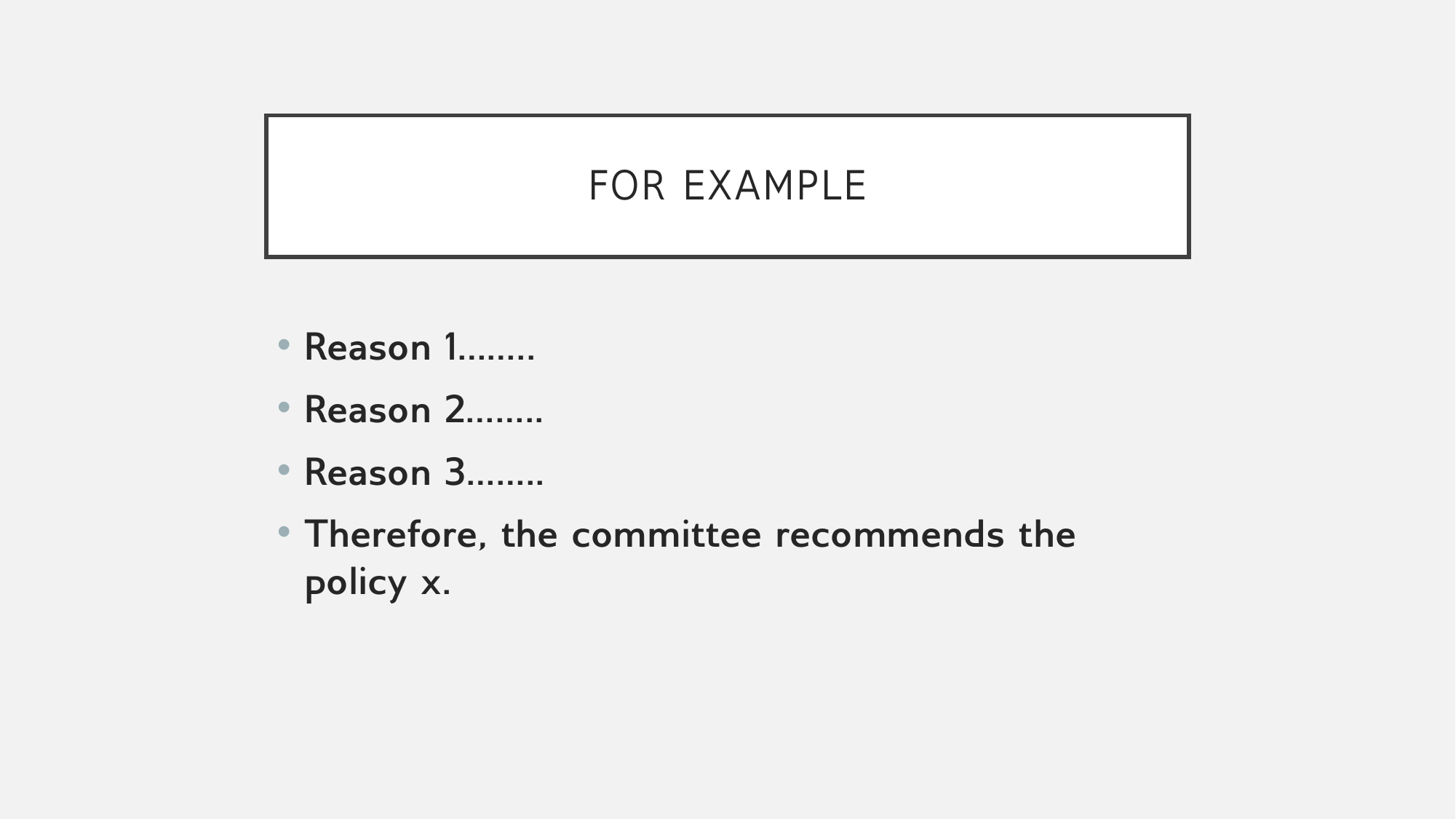

# for Example
Reason 1……..
Reason 2……..
Reason 3……..
Therefore, the committee recommends the policy x.